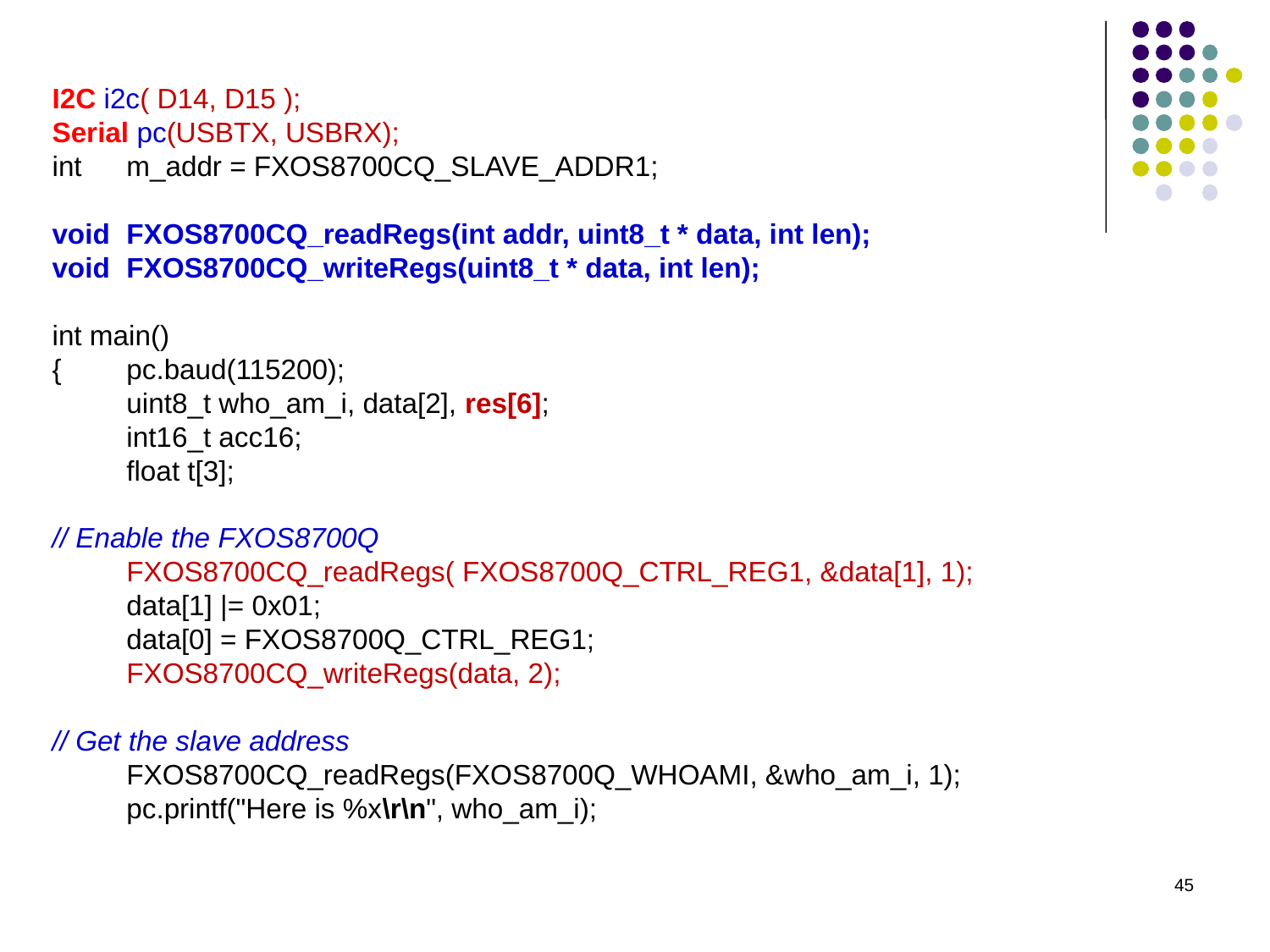

I2C i2c( D14, D15 );
Serial pc(USBTX, USBRX);
int 	m_addr = FXOS8700CQ_SLAVE_ADDR1;

void 	FXOS8700CQ_readRegs(int addr, uint8_t * data, int len);
void 	FXOS8700CQ_writeRegs(uint8_t * data, int len);

int main()
{ 	pc.baud(115200);
	uint8_t who_am_i, data[2], res[6];
	int16_t acc16;
	float t[3];

// Enable the FXOS8700Q
	FXOS8700CQ_readRegs( FXOS8700Q_CTRL_REG1, &data[1], 1);
	data[1] |= 0x01;
	data[0] = FXOS8700Q_CTRL_REG1;
	FXOS8700CQ_writeRegs(data, 2);

// Get the slave address
	FXOS8700CQ_readRegs(FXOS8700Q_WHOAMI, &who_am_i, 1);
	pc.printf("Here is %x\r\n", who_am_i);
45